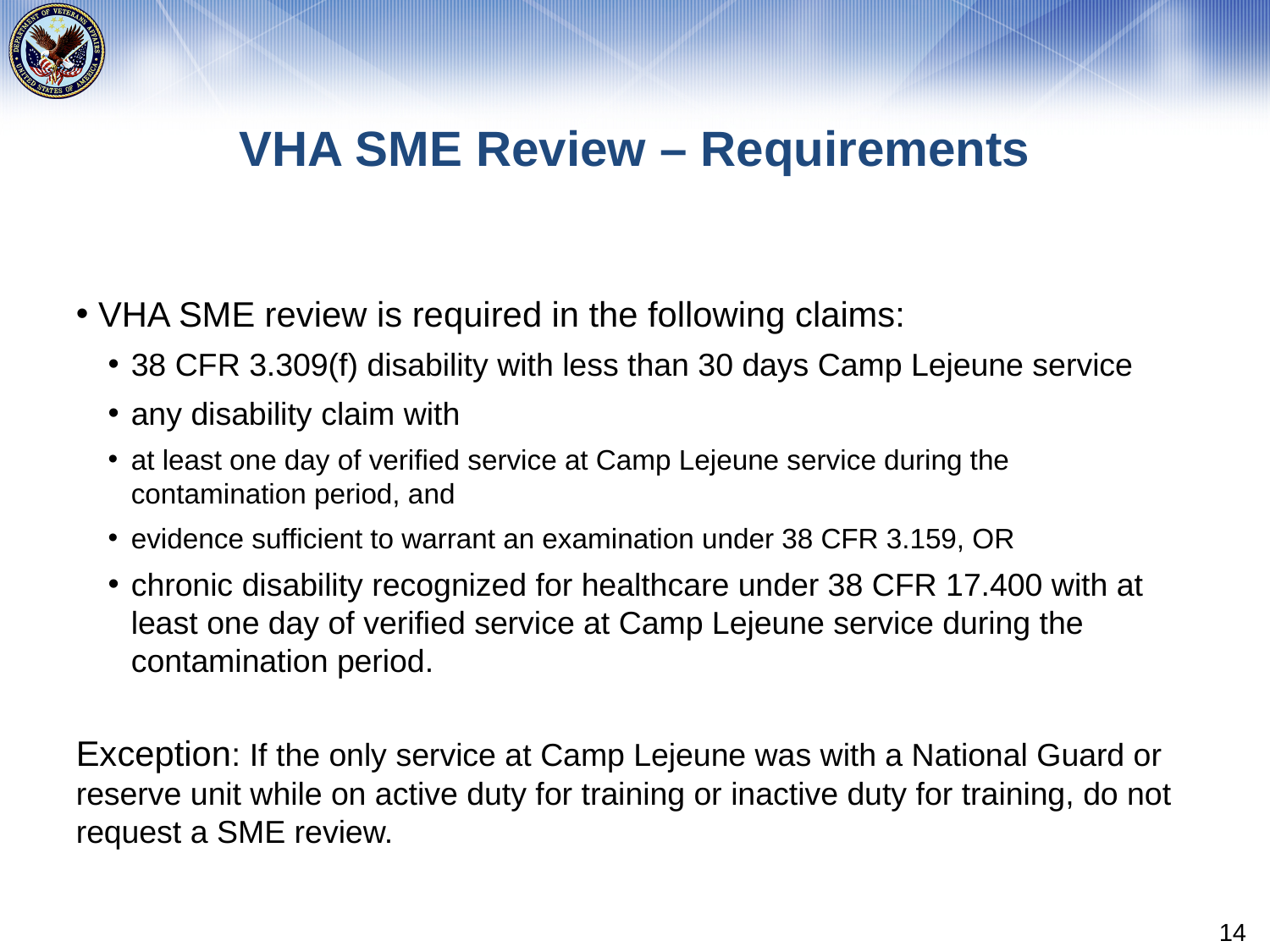

# VHA SME Review – Requirements
VHA SME review is required in the following claims:
38 CFR 3.309(f) disability with less than 30 days Camp Lejeune service
any disability claim with
at least one day of verified service at Camp Lejeune service during the contamination period, and
evidence sufficient to warrant an examination under 38 CFR 3.159, OR
chronic disability recognized for healthcare under 38 CFR 17.400 with at least one day of verified service at Camp Lejeune service during the contamination period.
Exception: If the only service at Camp Lejeune was with a National Guard or reserve unit while on active duty for training or inactive duty for training, do not request a SME review.
14